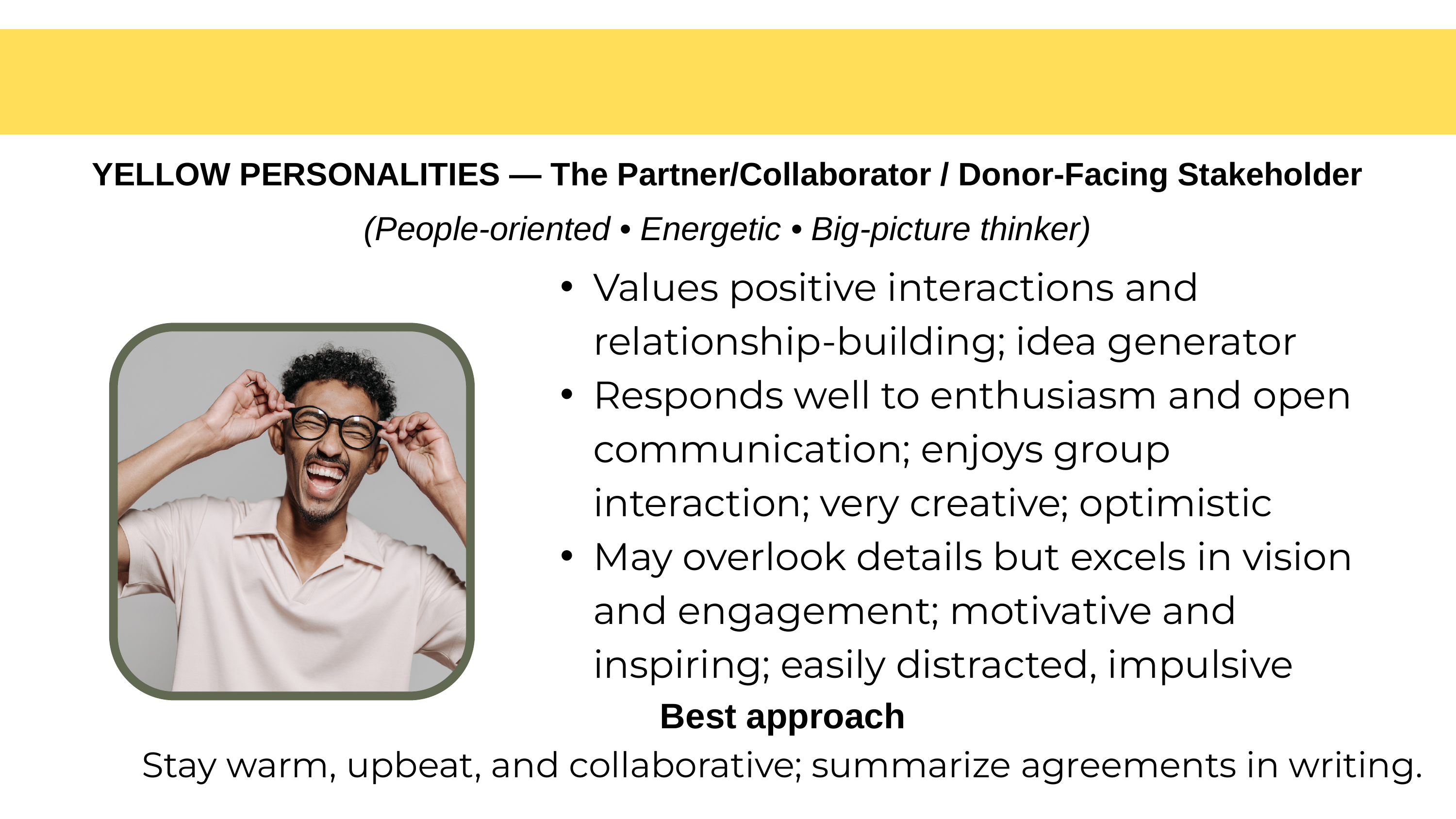

YELLOW PERSONALITIES — The Partner/Collaborator / Donor-Facing Stakeholder
(People-oriented • Energetic • Big-picture thinker)
Values positive interactions and relationship-building; idea generator
Responds well to enthusiasm and open communication; enjoys group interaction; very creative; optimistic
May overlook details but excels in vision and engagement; motivative and inspiring; easily distracted, impulsive

Best approach
Stay warm, upbeat, and collaborative; summarize agreements in writing.